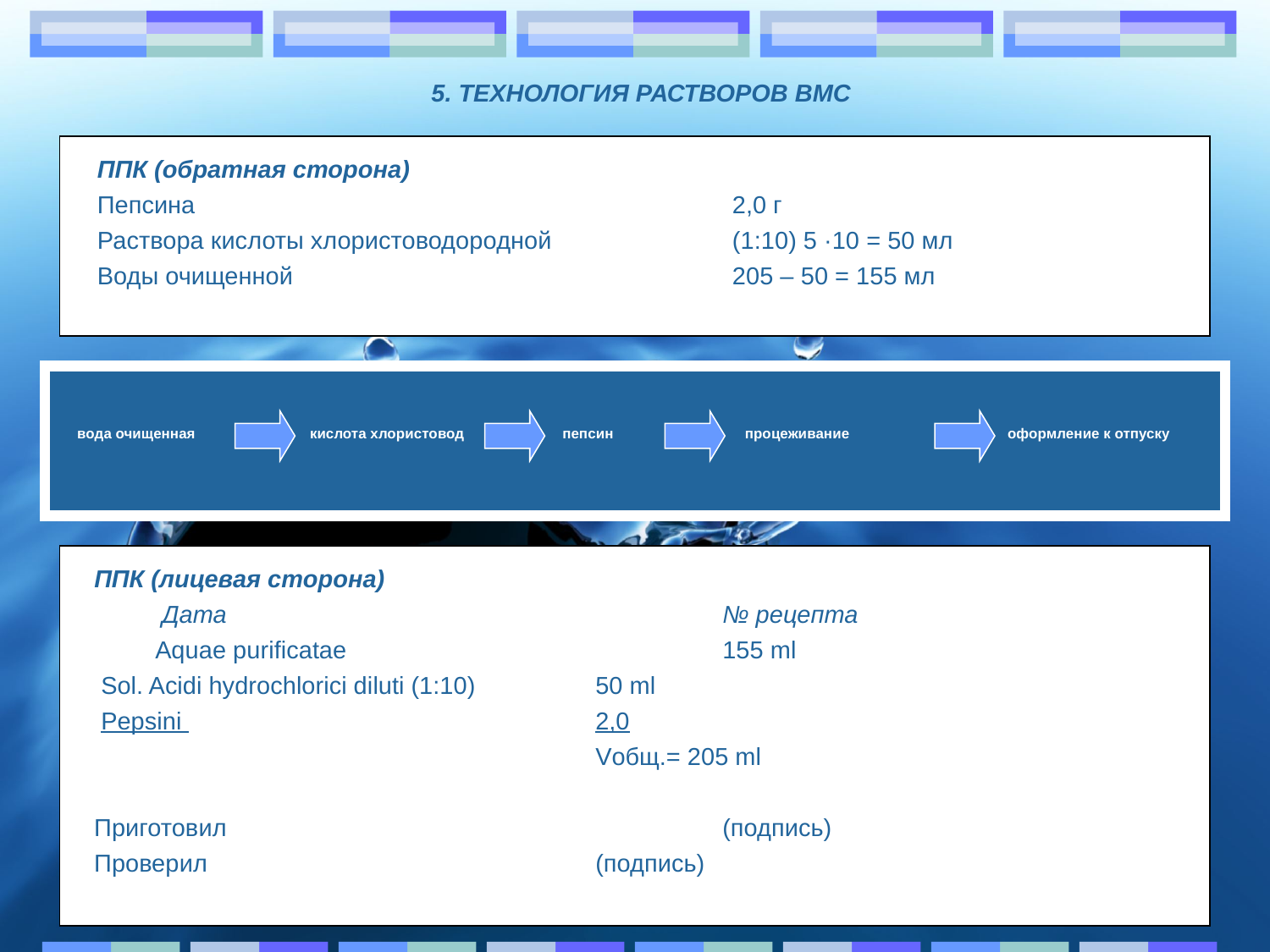

5. ТЕХНОЛОГИЯ РАСТВОРОВ ВМС

ППК (обратная сторона)
Пепсина					2,0 г
Раствора кислоты хлористоводородной		(1:10) 5 ·10 = 50 мл
Воды очищенной 				205 – 50 = 155 мл

вода очищенная
кислота хлористовод
пепсин
процеживание
оформление к отпуску

 ППК (лицевая сторона)
           Дата 				№ рецепта
          Aquae purificatae			155 ml
  Sol. Acidi hydrochlorici diluti (1:10) 	50 ml
  Pepsini 				2,0
  				Vобщ.= 205 ml
 
 Приготовил				(подпись)
 Проверил				(подпись)